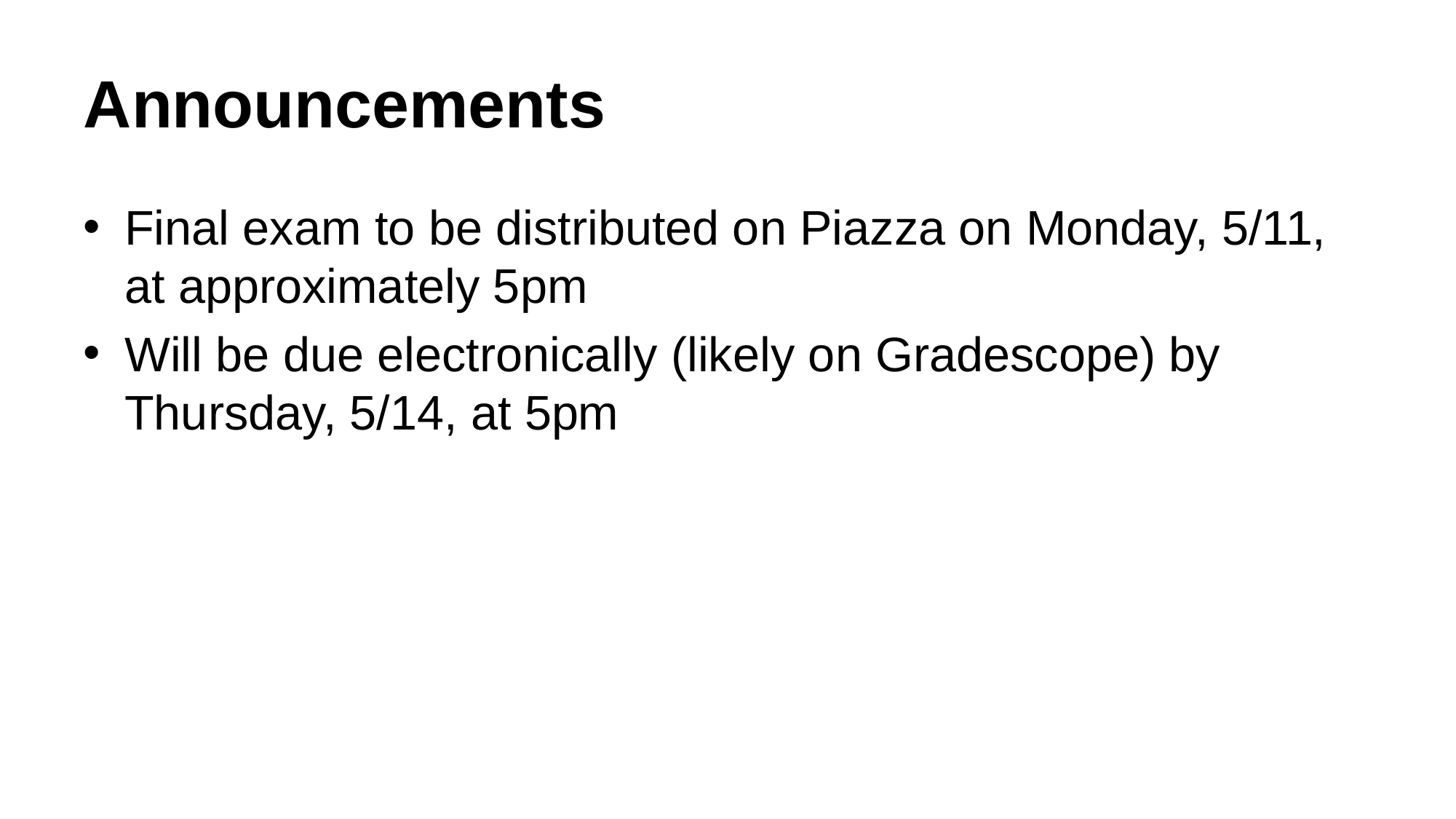

# Announcements
Final exam to be distributed on Piazza on Monday, 5/11, at approximately 5pm
Will be due electronically (likely on Gradescope) by Thursday, 5/14, at 5pm